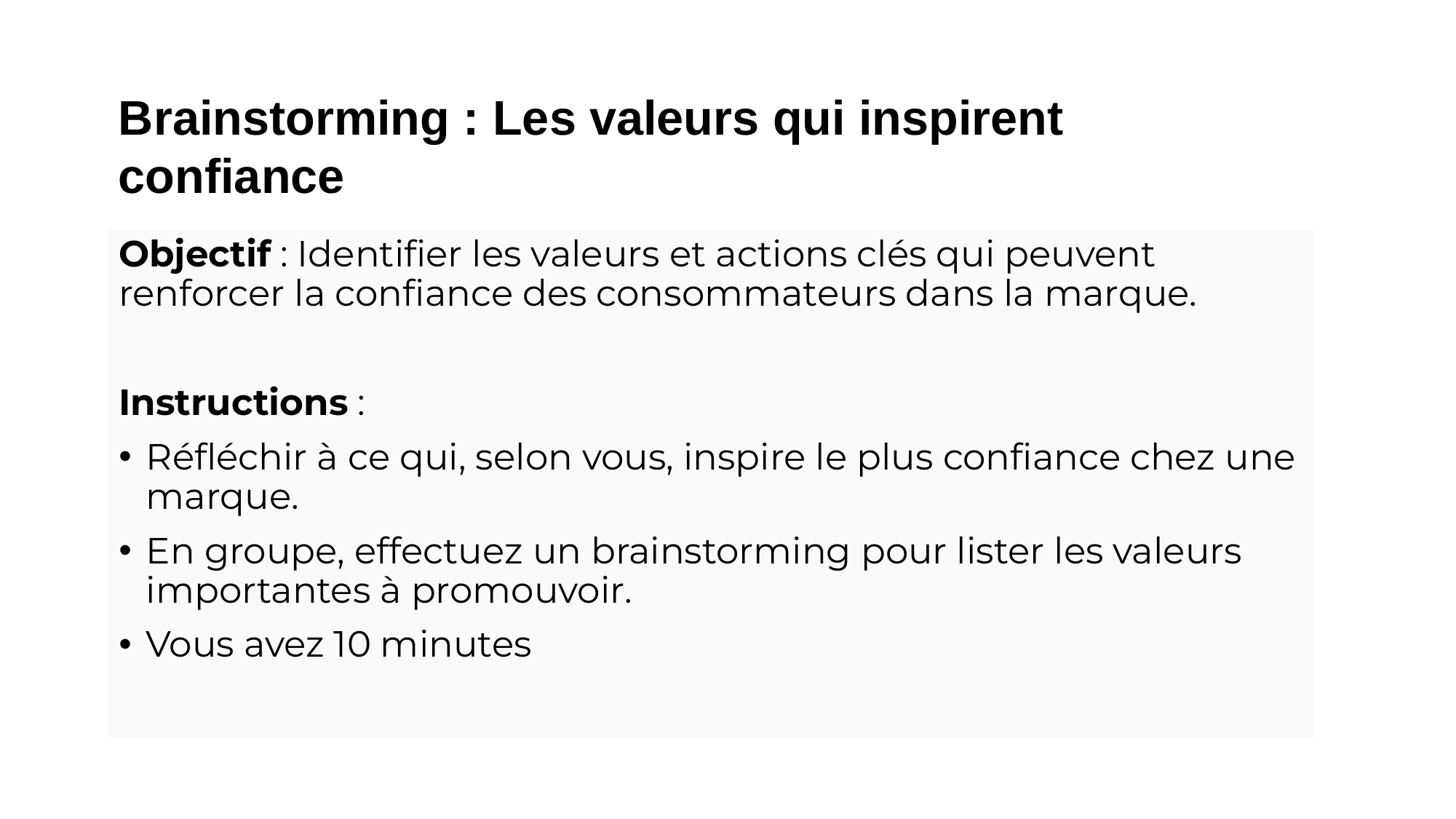

Brainstorming : Les valeurs qui inspirent confiance
Objectif : Identifier les valeurs et actions clés qui peuvent renforcer la confiance des consommateurs dans la marque.

Instructions :
Réfléchir à ce qui, selon vous, inspire le plus confiance chez une marque.
En groupe, effectuez un brainstorming pour lister les valeurs importantes à promouvoir.
Vous avez 10 minutes